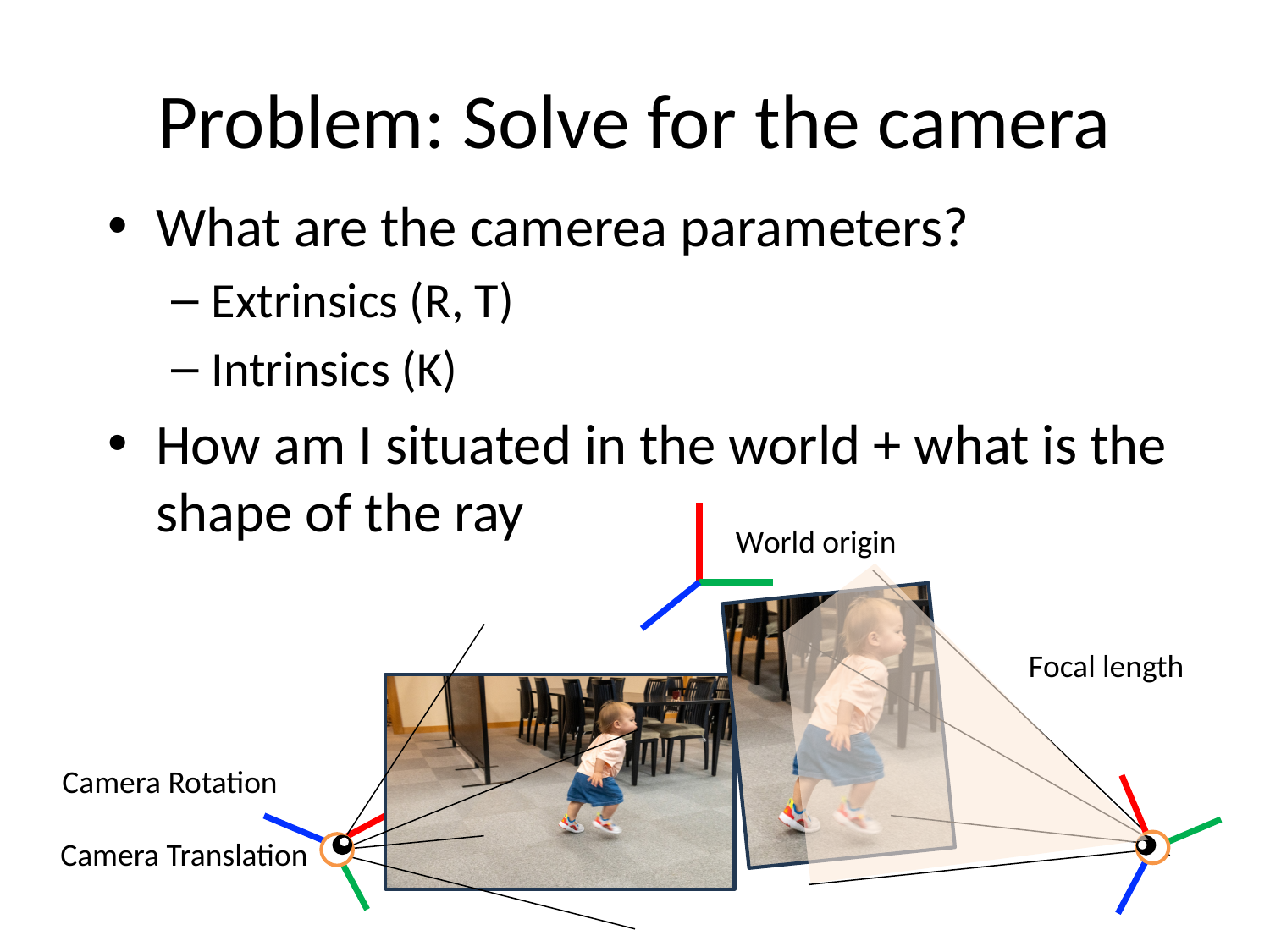

# Problem: Solve for the camera
What are the camerea parameters?
Extrinsics (R, T)
Intrinsics (K)
How am I situated in the world + what is the shape of the ray
World origin

Focal length

Camera Rotation

Camera Translation